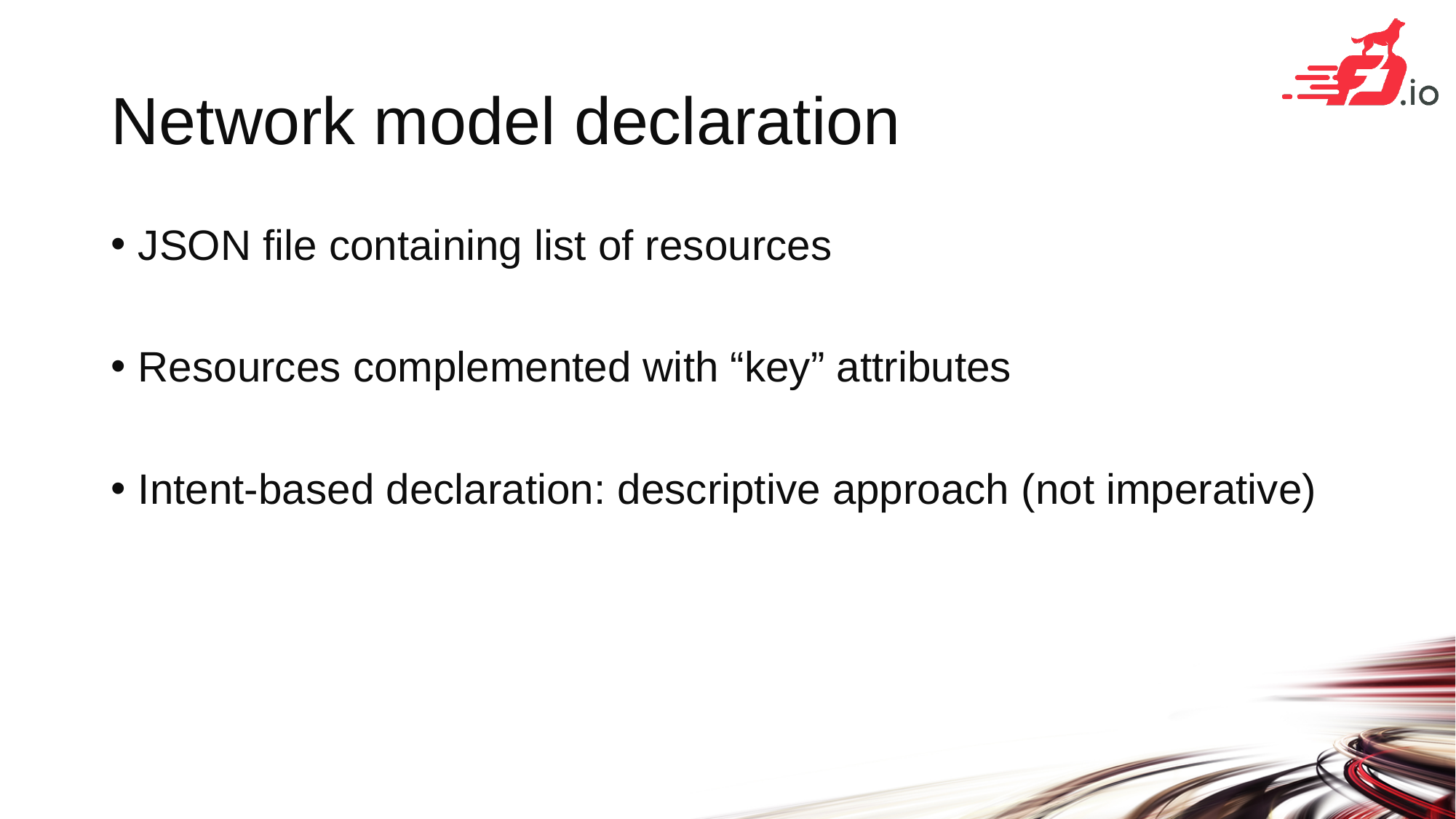

# Network model declaration
JSON file containing list of resources

Resources complemented with “key” attributes

Intent-based declaration: descriptive approach (not imperative)